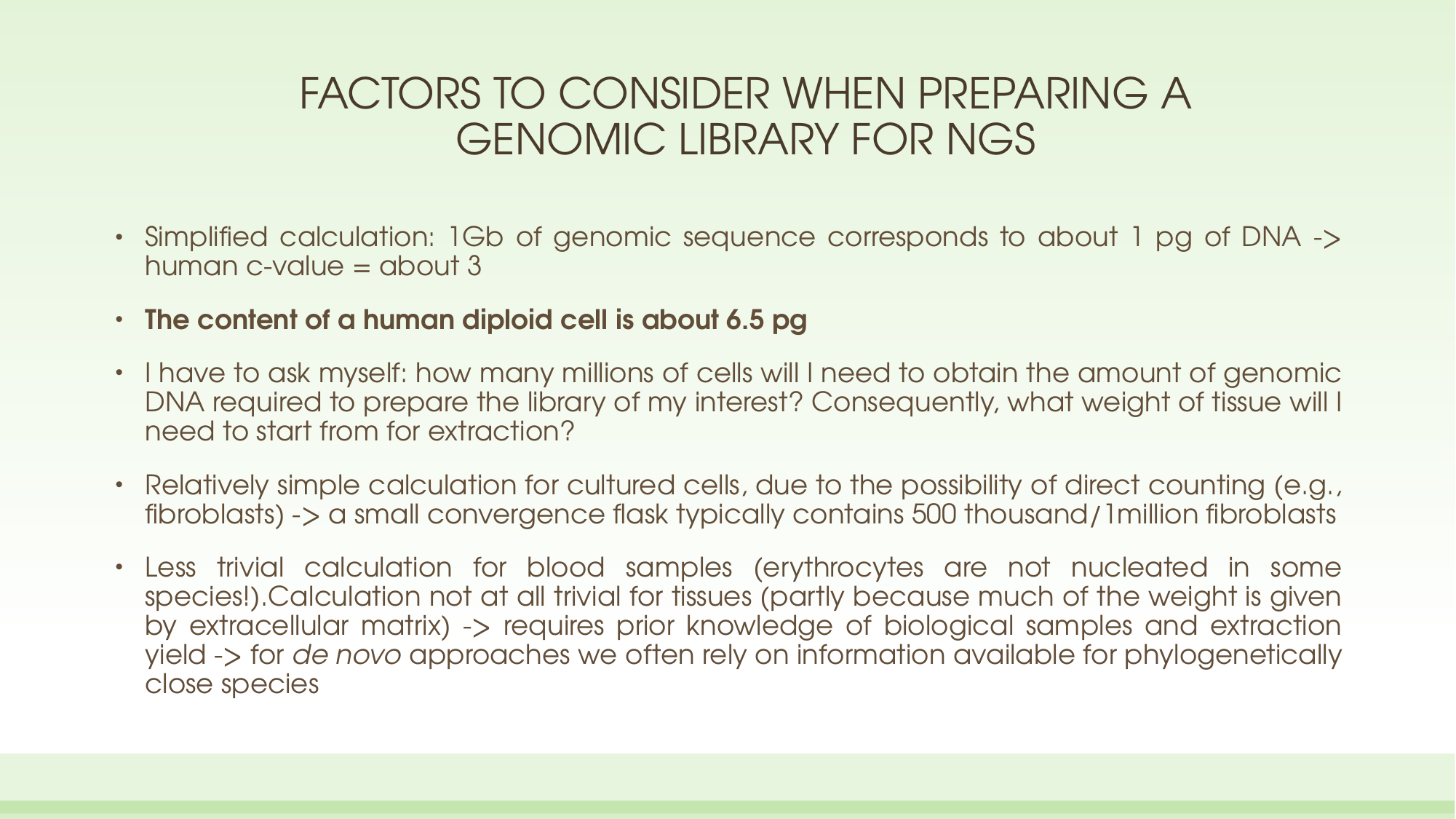

FACTORS TO CONSIDER WHEN PREPARING A GENOMIC LIBRARY FOR NGS
Simplified calculation: 1Gb of genomic sequence corresponds to about 1 pg of DNA -> human c-value = about 3
The content of a human diploid cell is about 6.5 pg
I have to ask myself: how many millions of cells will I need to obtain the amount of genomic DNA required to prepare the library of my interest? Consequently, what weight of tissue will I need to start from for extraction?
Relatively simple calculation for cultured cells, due to the possibility of direct counting (e.g., fibroblasts) -> a small convergence flask typically contains 500 thousand/1million fibroblasts
Less trivial calculation for blood samples (erythrocytes are not nucleated in some species!).Calculation not at all trivial for tissues (partly because much of the weight is given by extracellular matrix) -> requires prior knowledge of biological samples and extraction yield -> for de novo approaches we often rely on information available for phylogenetically close species